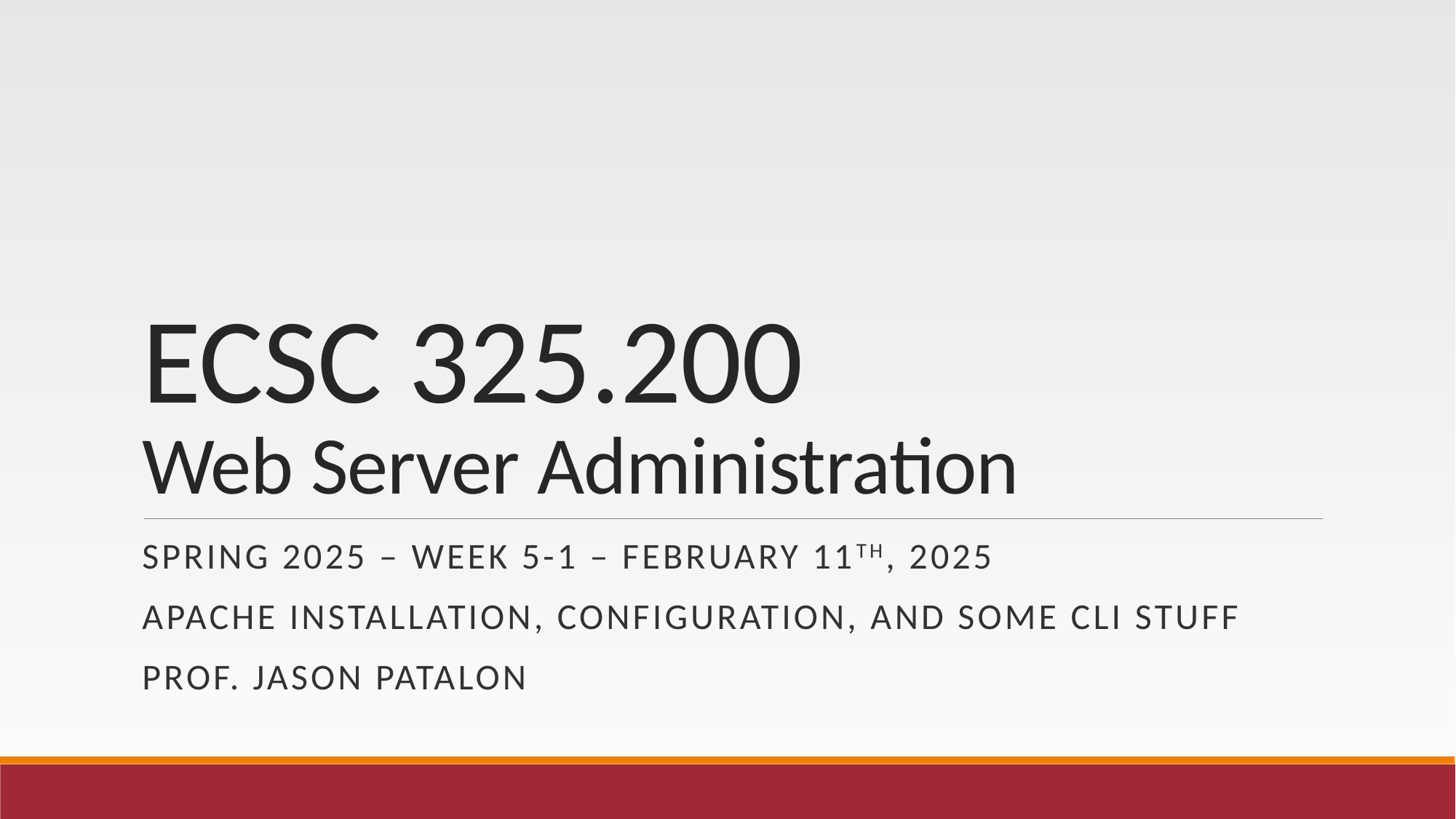

# ECSC 325.200 Web Server Administration
Spring 2025 – Week 5-1 – February 11th, 2025
Apache Installation, configuration, and some CLI stuff
Prof. Jason Patalon